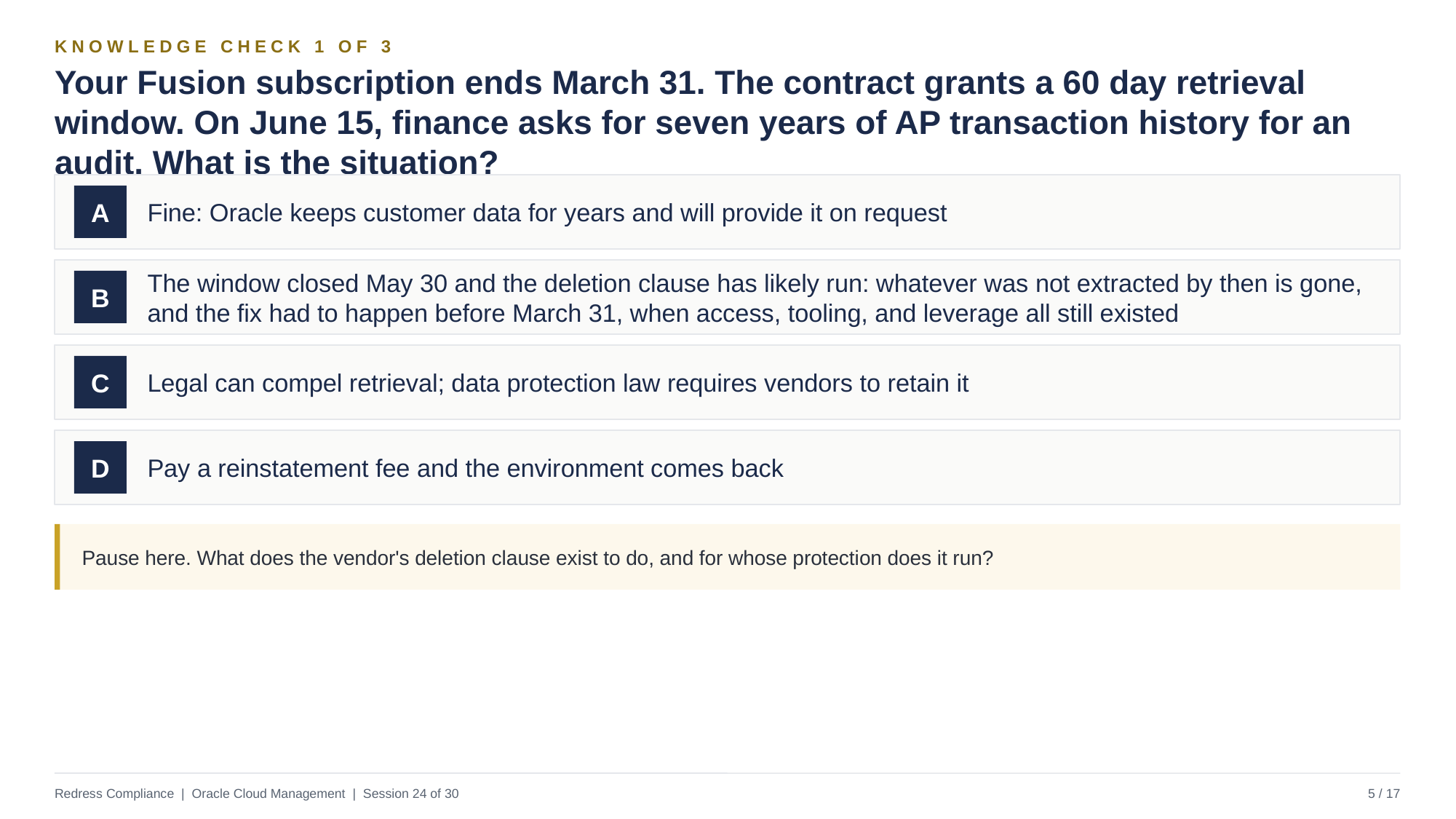

KNOWLEDGE CHECK 1 OF 3
Your Fusion subscription ends March 31. The contract grants a 60 day retrieval window. On June 15, finance asks for seven years of AP transaction history for an audit. What is the situation?

Fine: Oracle keeps customer data for years and will provide it on request

A

The window closed May 30 and the deletion clause has likely run: whatever was not extracted by then is gone, and the fix had to happen before March 31, when access, tooling, and leverage all still existed

B

Legal can compel retrieval; data protection law requires vendors to retain it

C

Pay a reinstatement fee and the environment comes back

D

Pause here. What does the vendor's deletion clause exist to do, and for whose protection does it run?

Redress Compliance  |  Oracle Cloud Management  |  Session 24 of 30
5 / 17